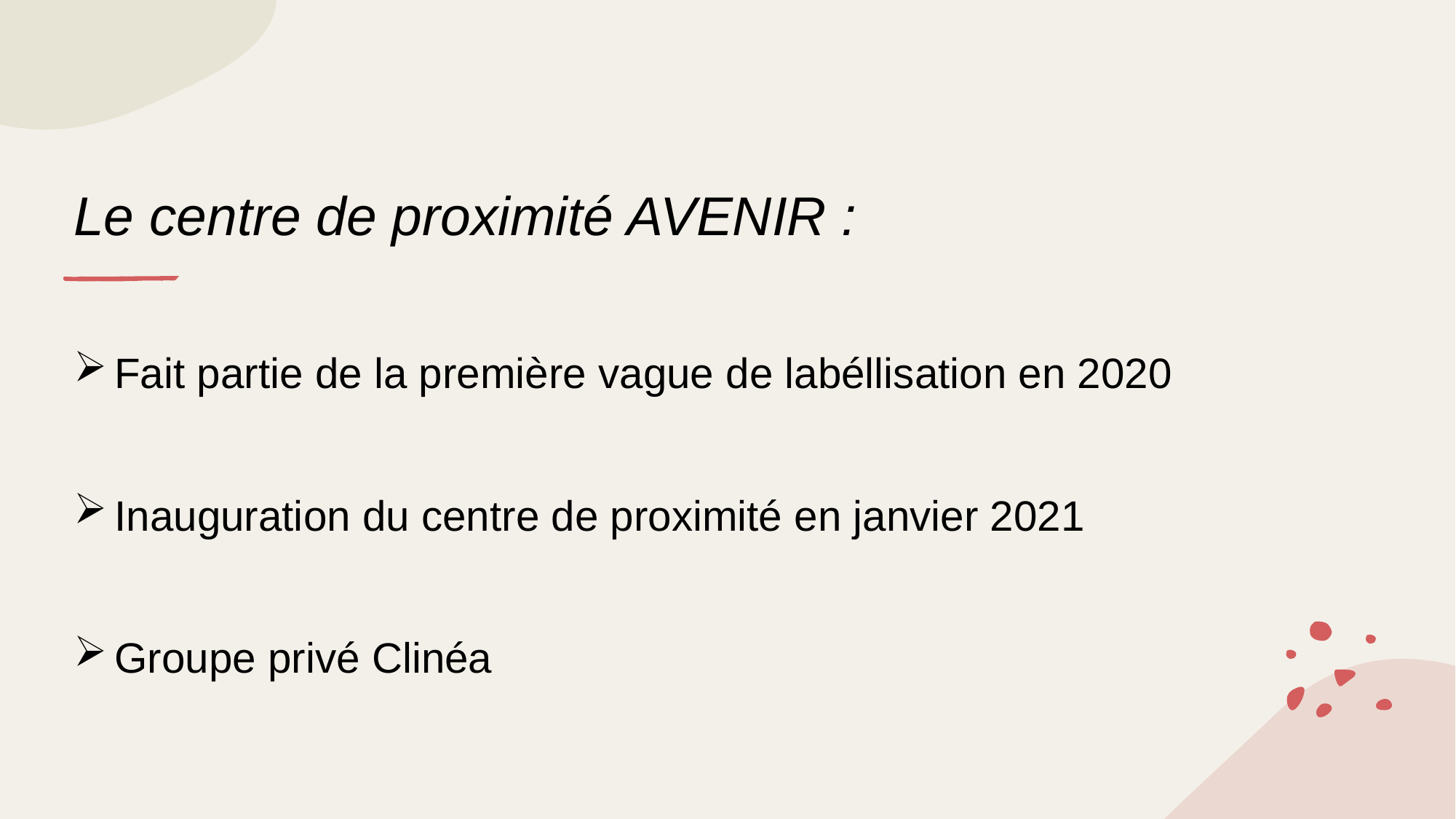

# Le centre de proximité AVENIR :
Fait partie de la première vague de labéllisation en 2020

Inauguration du centre de proximité en janvier 2021

Groupe privé Clinéa